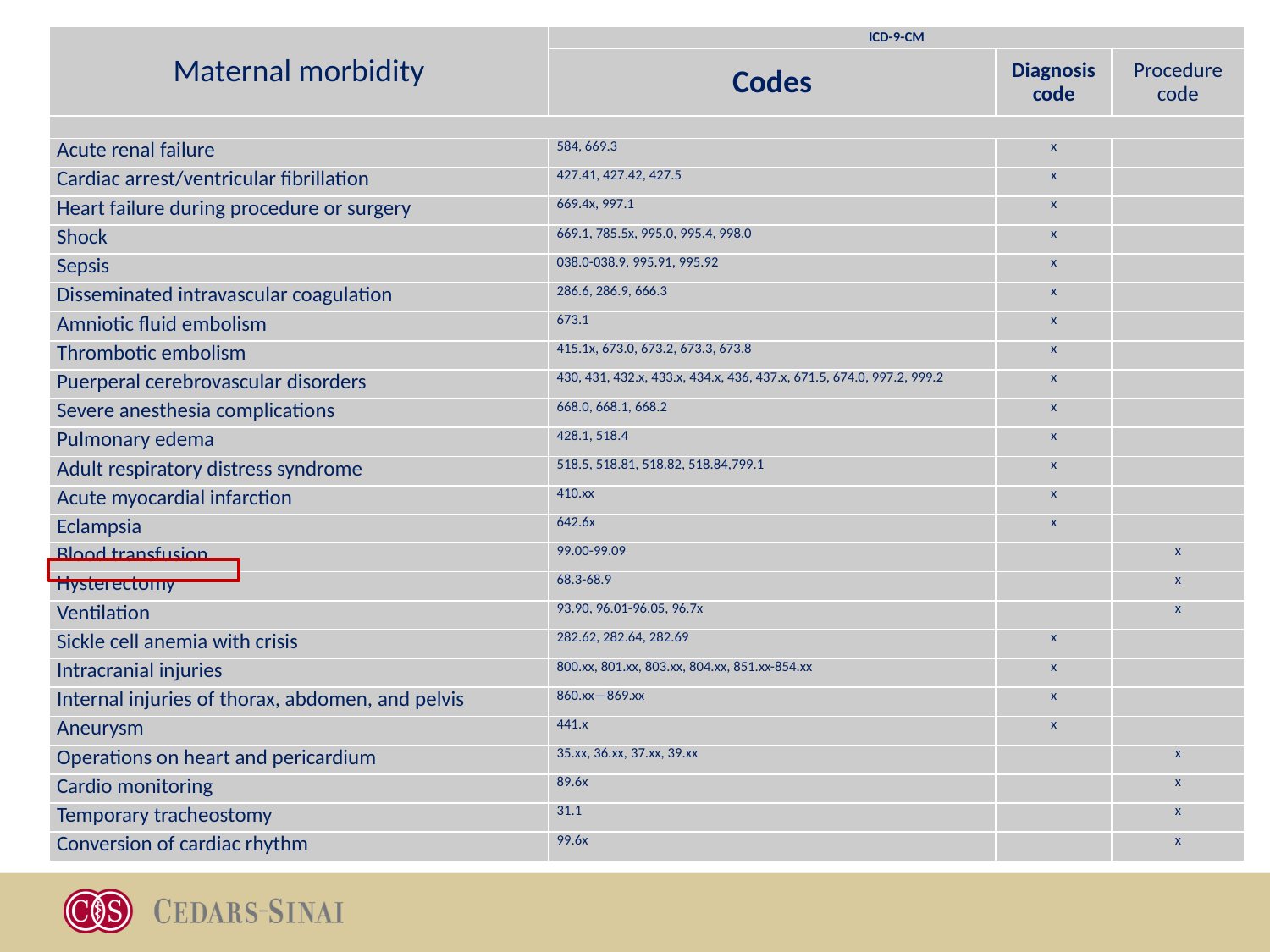

| Maternal morbidity | ICD-9-CM |  |  |
| --- | --- | --- | --- |
|  | Codes | Diagnosis code | Procedure code |
|  |  |  |  |
| Acute renal failure | 584, 669.3 | x |  |
| Cardiac arrest/ventricular fibrillation | 427.41, 427.42, 427.5 | x |  |
| Heart failure during procedure or surgery | 669.4x, 997.1 | x |  |
| Shock | 669.1, 785.5x, 995.0, 995.4, 998.0 | x |  |
| Sepsis | 038.0-038.9, 995.91, 995.92 | x |  |
| Disseminated intravascular coagulation | 286.6, 286.9, 666.3 | x |  |
| Amniotic fluid embolism | 673.1 | x |  |
| Thrombotic embolism | 415.1x, 673.0, 673.2, 673.3, 673.8 | x |  |
| Puerperal cerebrovascular disorders | 430, 431, 432.x, 433.x, 434.x, 436, 437.x, 671.5, 674.0, 997.2, 999.2 | x |  |
| Severe anesthesia complications | 668.0, 668.1, 668.2 | x |  |
| Pulmonary edema | 428.1, 518.4 | x |  |
| Adult respiratory distress syndrome | 518.5, 518.81, 518.82, 518.84,799.1 | x |  |
| Acute myocardial infarction | 410.xx | x |  |
| Eclampsia | 642.6x | x |  |
| Blood transfusion | 99.00-99.09 |  | x |
| Hysterectomy | 68.3-68.9 |  | x |
| Ventilation | 93.90, 96.01-96.05, 96.7x |  | x |
| Sickle cell anemia with crisis | 282.62, 282.64, 282.69 | x |  |
| Intracranial injuries | 800.xx, 801.xx, 803.xx, 804.xx, 851.xx-854.xx | x |  |
| Internal injuries of thorax, abdomen, and pelvis | 860.xx—869.xx | x |  |
| Aneurysm | 441.x | x |  |
| Operations on heart and pericardium | 35.xx, 36.xx, 37.xx, 39.xx |  | x |
| Cardio monitoring | 89.6x |  | x |
| Temporary tracheostomy | 31.1 |  | x |
| Conversion of cardiac rhythm | 99.6x |  | x |